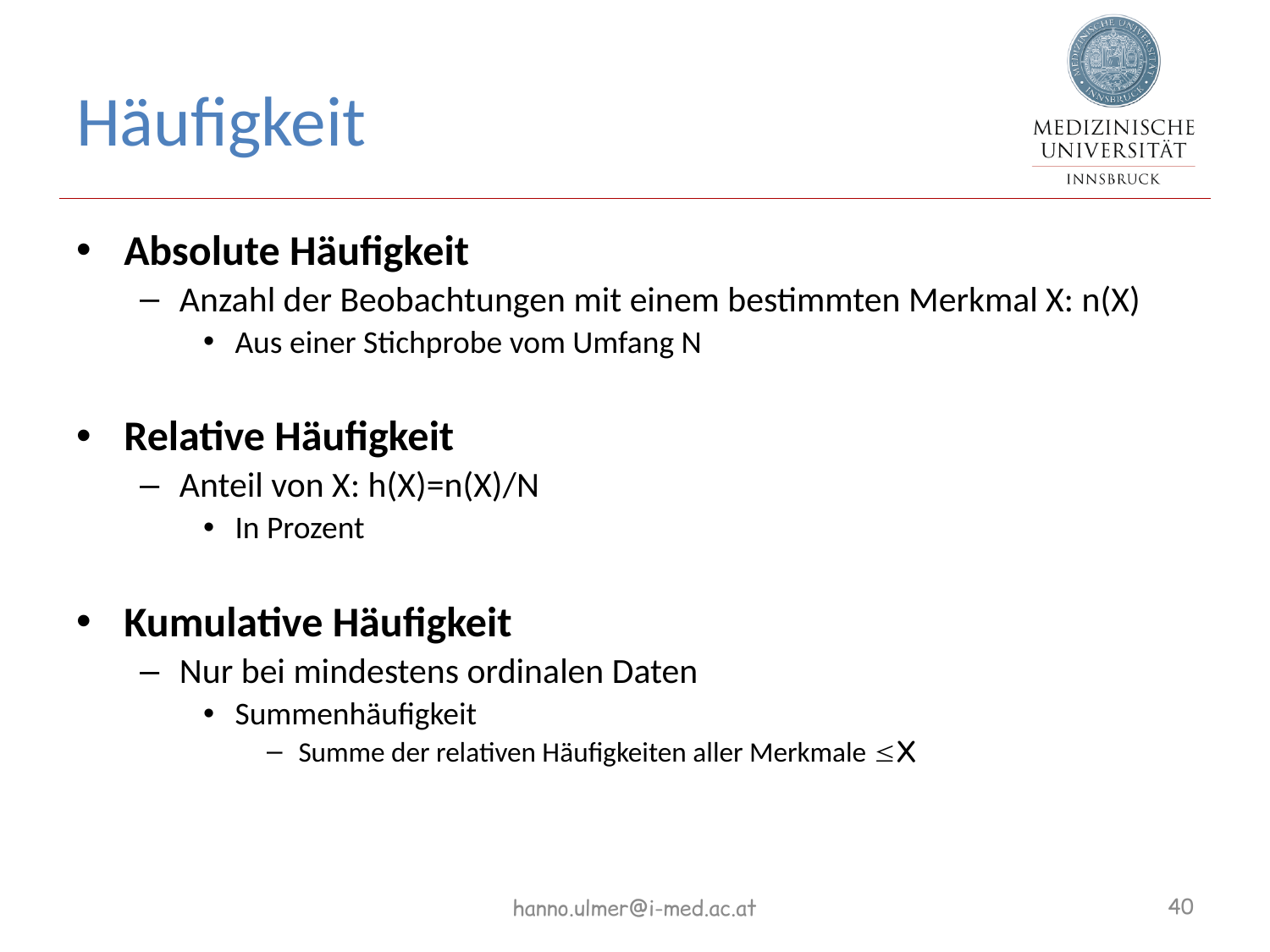

# Häufigkeit
Absolute Häufigkeit
Anzahl der Beobachtungen mit einem bestimmten Merkmal X: n(X)
Aus einer Stichprobe vom Umfang N

Relative Häufigkeit
Anteil von X: h(X)=n(X)/N
In Prozent

Kumulative Häufigkeit
Nur bei mindestens ordinalen Daten
Summenhäufigkeit
Summe der relativen Häufigkeiten aller Merkmale ≤X
hanno.ulmer@i-med.ac.at
40